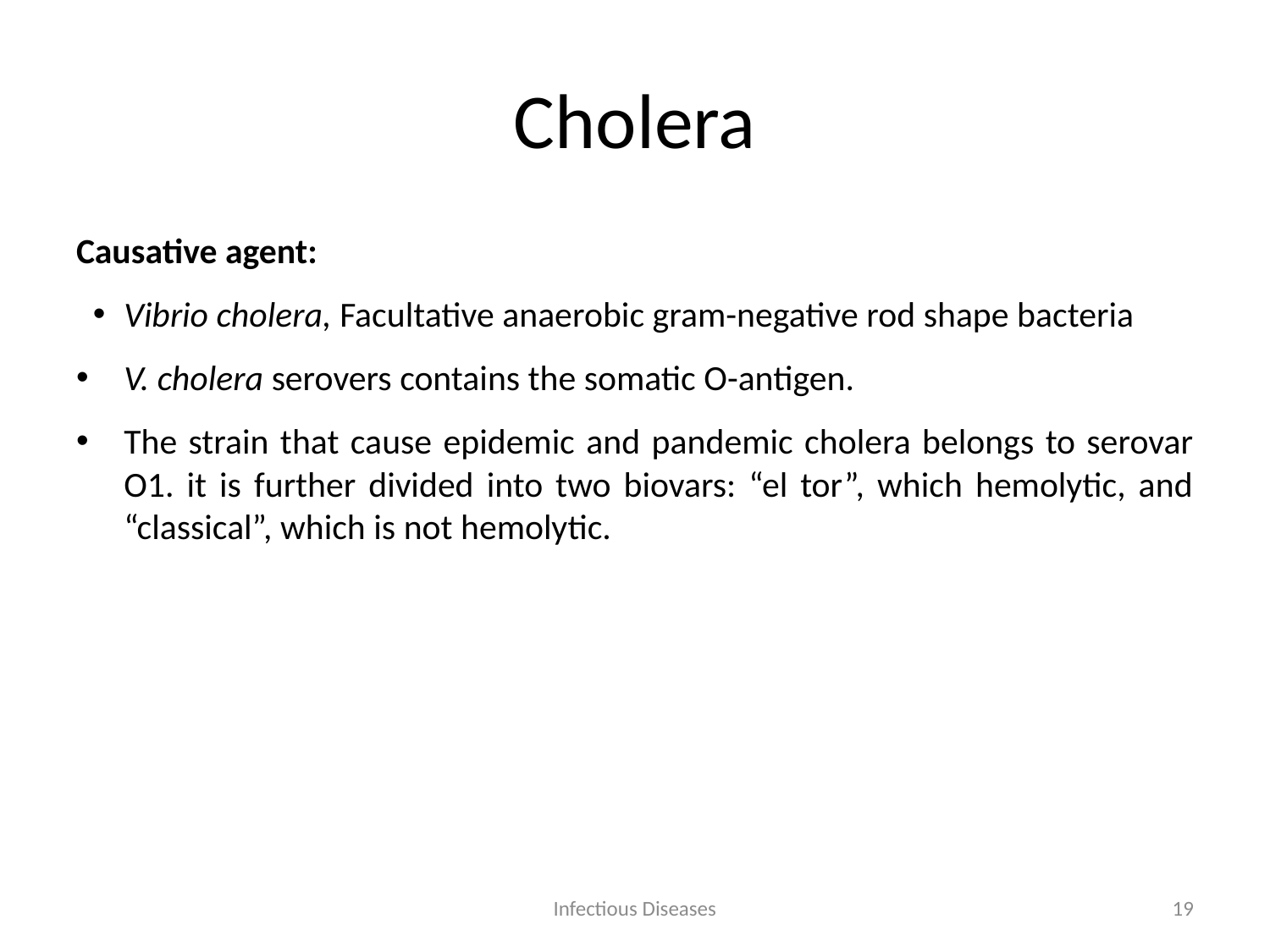

# Cholera
Causative agent:
Vibrio cholera, Facultative anaerobic gram-negative rod shape bacteria
V. cholera serovers contains the somatic O-antigen.
The strain that cause epidemic and pandemic cholera belongs to serovar O1. it is further divided into two biovars: “el tor”, which hemolytic, and “classical”, which is not hemolytic.

Infectious Diseases
19